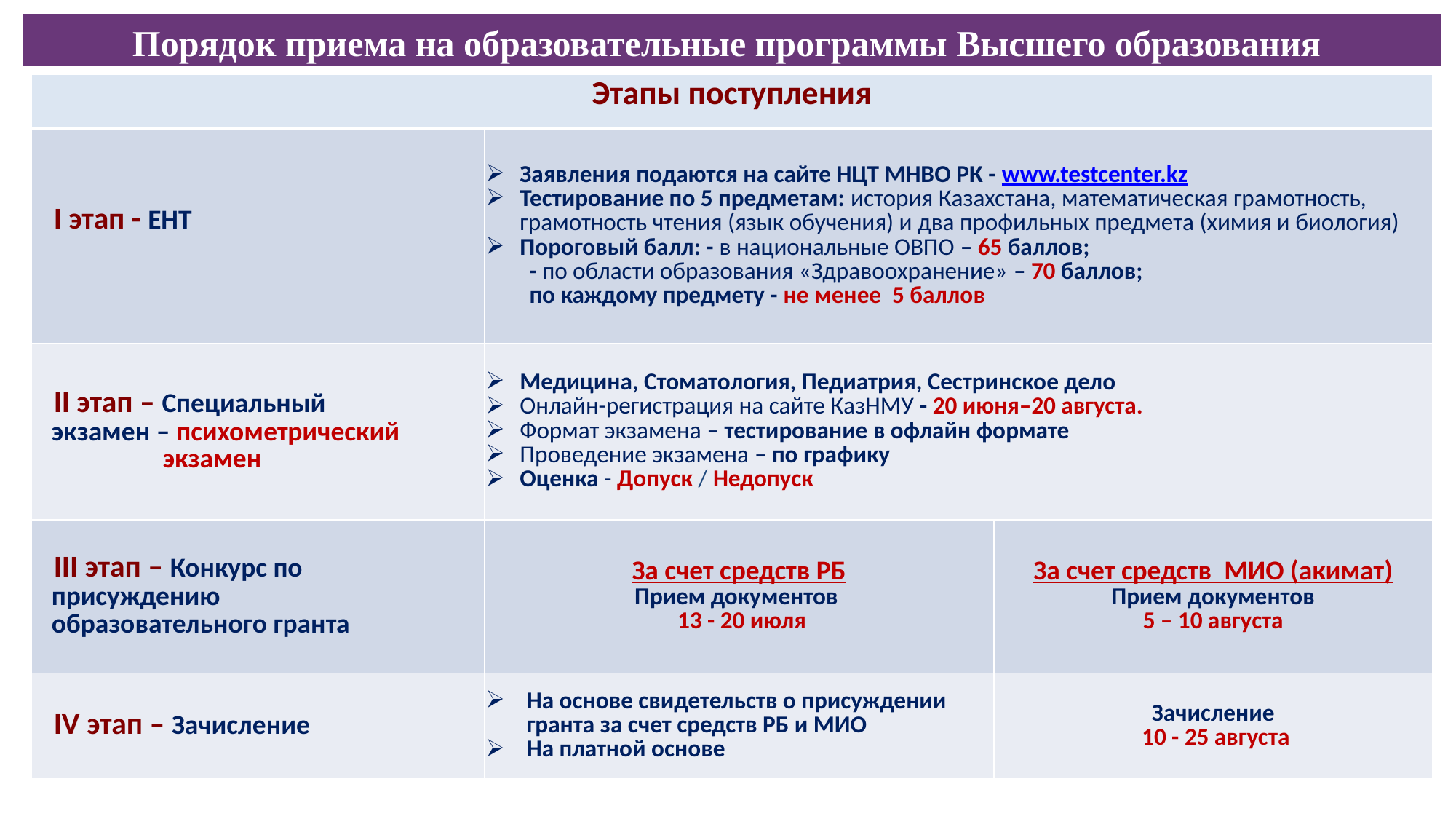

Порядок приема на образовательные программы Высшего образования
| Этапы поступления |  |  |
| --- | --- | --- |
| I этап - ЕНТ | Заявления подаются на сайте НЦТ МНВО РК - www.testcenter.kz Тестирование по 5 предметам: история Казахстана, математическая грамотность, грамотность чтения (язык обучения) и два профильных предмета (химия и биология) Пороговый балл: - в национальные ОВПО – 65 баллов; - по области образования «Здравоохранение» – 70 баллов; по каждому предмету - не менее 5 баллов |  |
| II этап – Специальный экзамен – психометрический экзамен | Медицина, Стоматология, Педиатрия, Сестринское дело Онлайн-регистрация на сайте КазНМУ - 20 июня–20 августа. Формат экзамена – тестирование в офлайн формате Проведение экзамена – по графику Оценка - Допуск / Недопуск |  |
| III этап – Конкурс по присуждению образовательного гранта | За счет средств РБ Прием документов 13 - 20 июля | За счет средств МИО (акимат) Прием документов 5 – 10 августа |
| IV этап – Зачисление | На основе свидетельств о присуждении гранта за счет средств РБ и МИО На платной основе | Зачисление 10 - 25 августа |